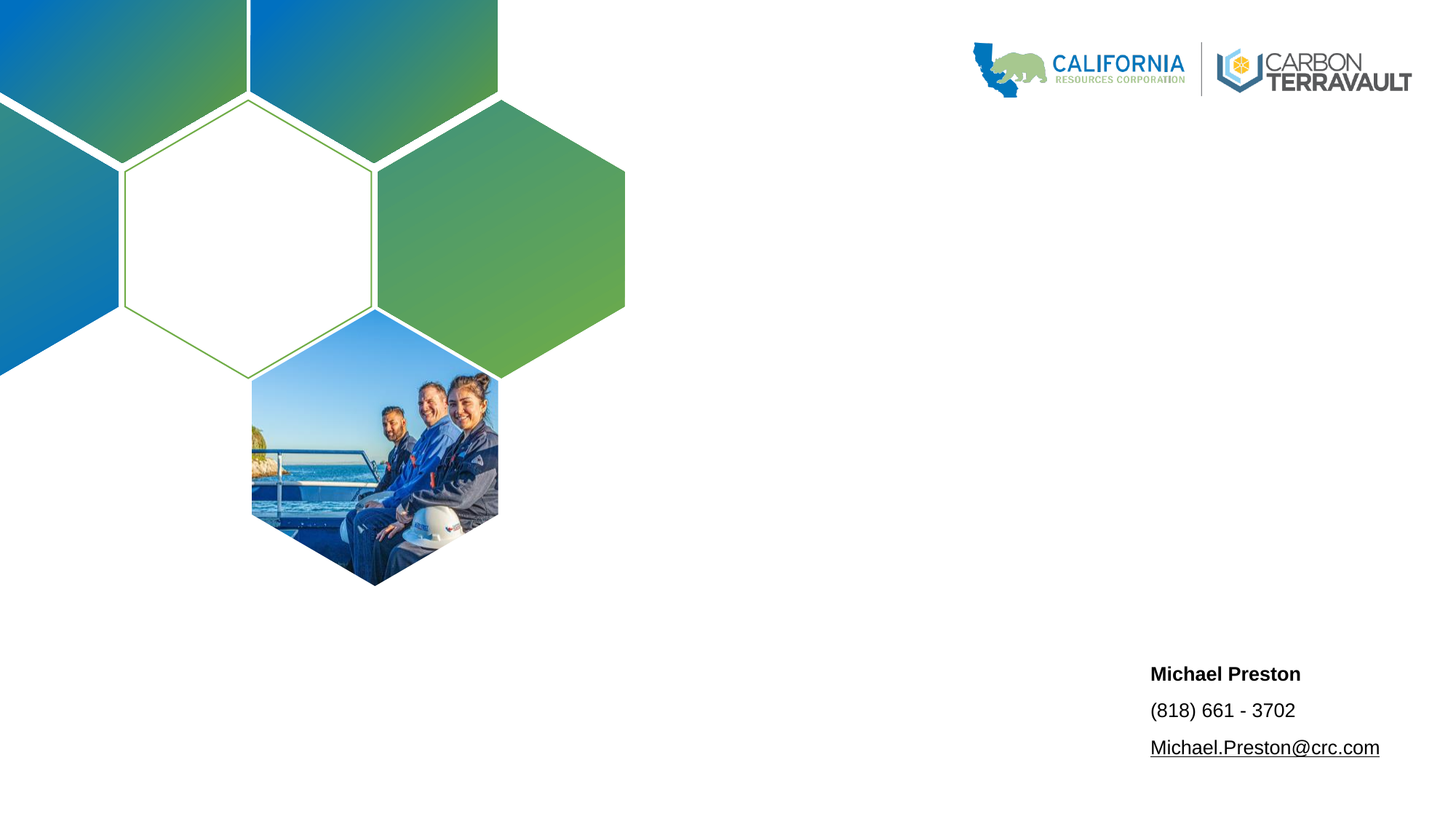

|  | Michael Preston (818) 661 - 3702 Michael.Preston@crc.com |
| --- | --- |